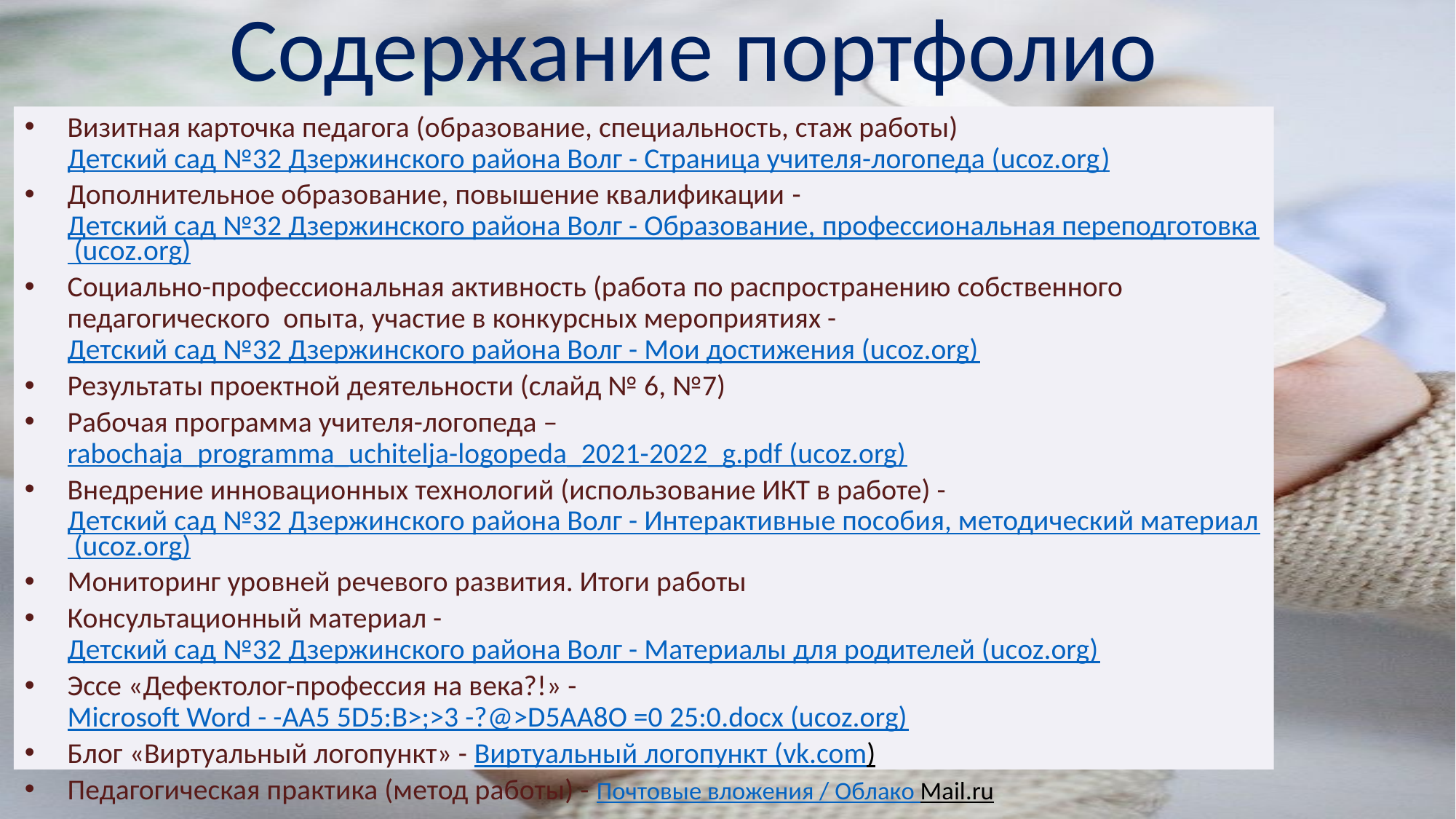

# Содержание портфолио
Визитная карточка педагога (образование, специальность, стаж работы) Детский сад №32 Дзержинского района Волг - Страница учителя-логопеда (ucoz.org)
Дополнительное образование, повышение квалификации - Детский сад №32 Дзержинского района Волг - Образование, профессиональная переподготовка (ucoz.org)
Социально-профессиональная активность (работа по распространению собственного педагогического  опыта, участие в конкурсных мероприятиях - Детский сад №32 Дзержинского района Волг - Мои достижения (ucoz.org)
Результаты проектной деятельности (слайд № 6, №7)
Рабочая программа учителя-логопеда – rabochaja_programma_uchitelja-logopeda_2021-2022_g.pdf (ucoz.org)
Внедрение инновационных технологий (использование ИКТ в работе) - Детский сад №32 Дзержинского района Волг - Интерактивные пособия, методический материал (ucoz.org)
Мониторинг уровней речевого развития. Итоги работы
Консультационный материал - Детский сад №32 Дзержинского района Волг - Материалы для родителей (ucoz.org)
Эссе «Дефектолог-профессия на века?!» - Microsoft Word - -AA5 5D5:B>;>3 -?@>D5AA8O =0 25:0.docx (ucoz.org)
Блог «Виртуальный логопункт» - Виртуальный логопункт (vk.com)
Педагогическая практика (метод работы) - Почтовые вложения / Облако Mail.ru